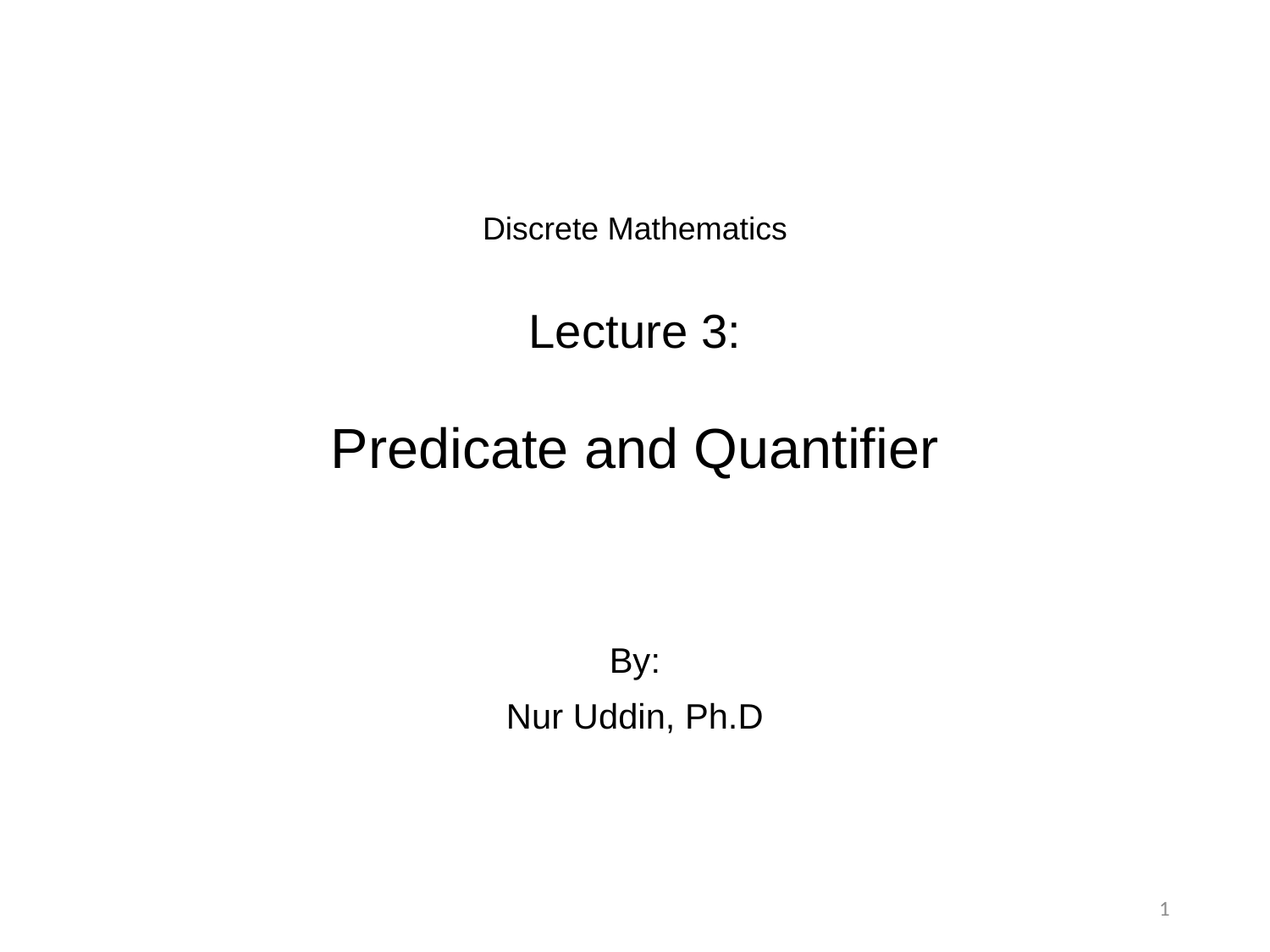

# Discrete Mathematics Lecture 3: Predicate and Quantifier

By:
Nur Uddin, Ph.D
1